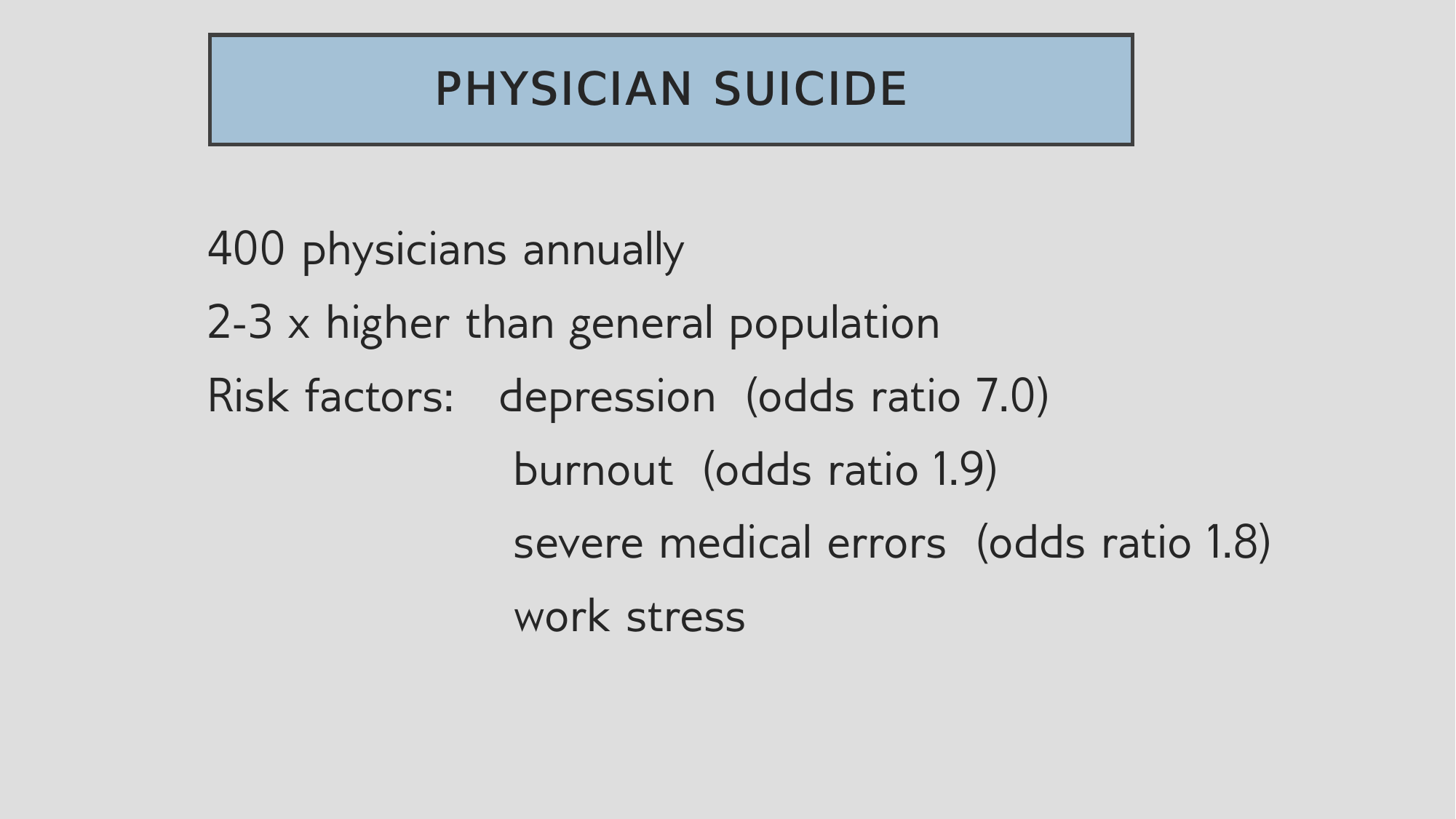

# Physician SUICIDE
400 physicians annually
2-3 x higher than general population
Risk factors:   depression  (odds ratio 7.0)
                     burnout  (odds ratio 1.9)
                     severe medical errors  (odds ratio 1.8)
                     work stress